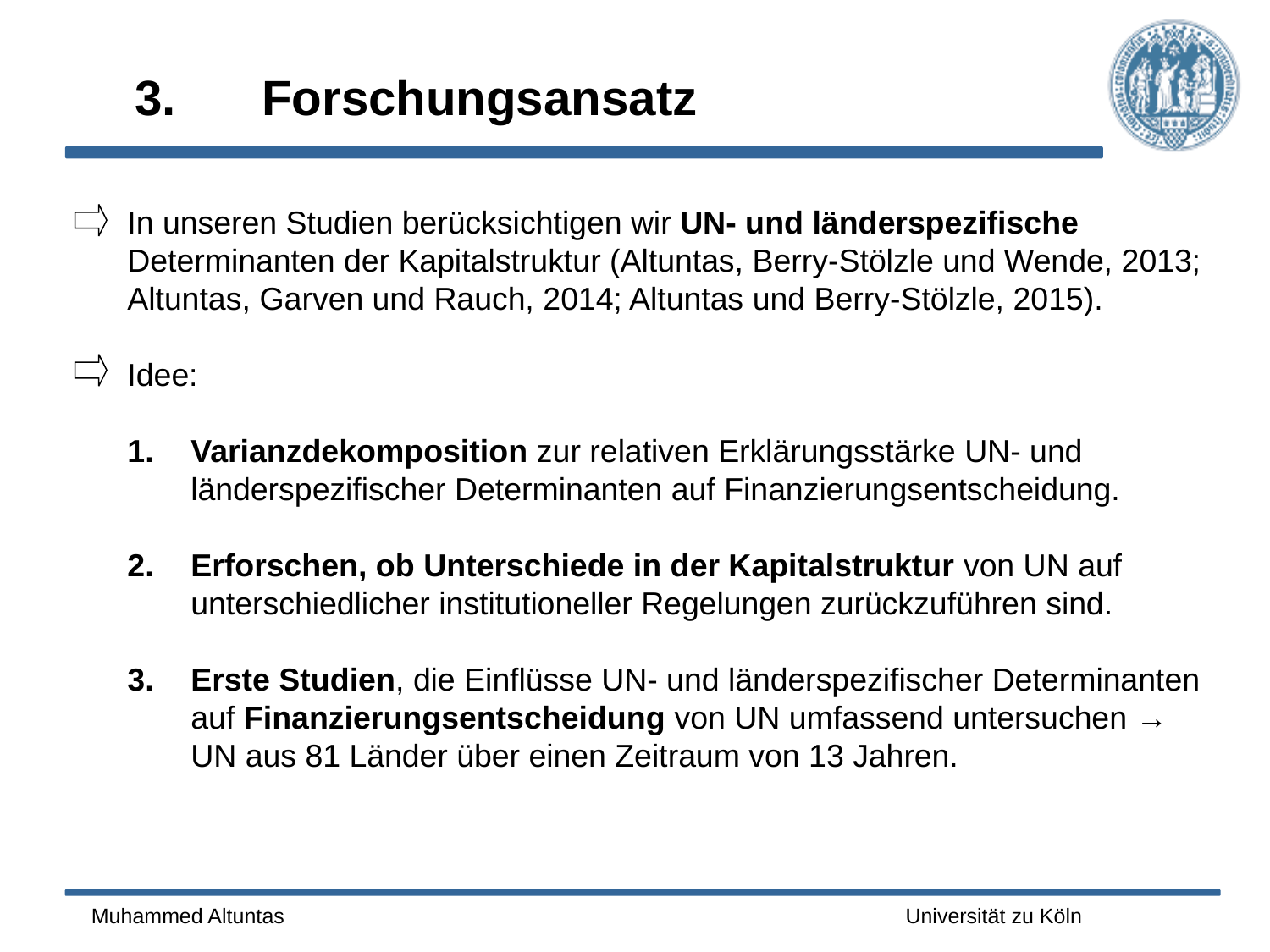

# 3. 	Forschungsansatz
In unseren Studien berücksichtigen wir UN- und länderspezifische
Determinanten der Kapitalstruktur (Altuntas, Berry-Stölzle und Wende, 2013;
Altuntas, Garven und Rauch, 2014; Altuntas und Berry-Stölzle, 2015).

Idee:

Varianzdekomposition zur relativen Erklärungsstärke UN- und länderspezifischer Determinanten auf Finanzierungsentscheidung.

Erforschen, ob Unterschiede in der Kapitalstruktur von UN auf unterschiedlicher institutioneller Regelungen zurückzuführen sind.

Erste Studien, die Einflüsse UN- und länderspezifischer Determinanten auf Finanzierungsentscheidung von UN umfassend untersuchen → UN aus 81 Länder über einen Zeitraum von 13 Jahren.

Muhammed Altuntas
Universität zu Köln